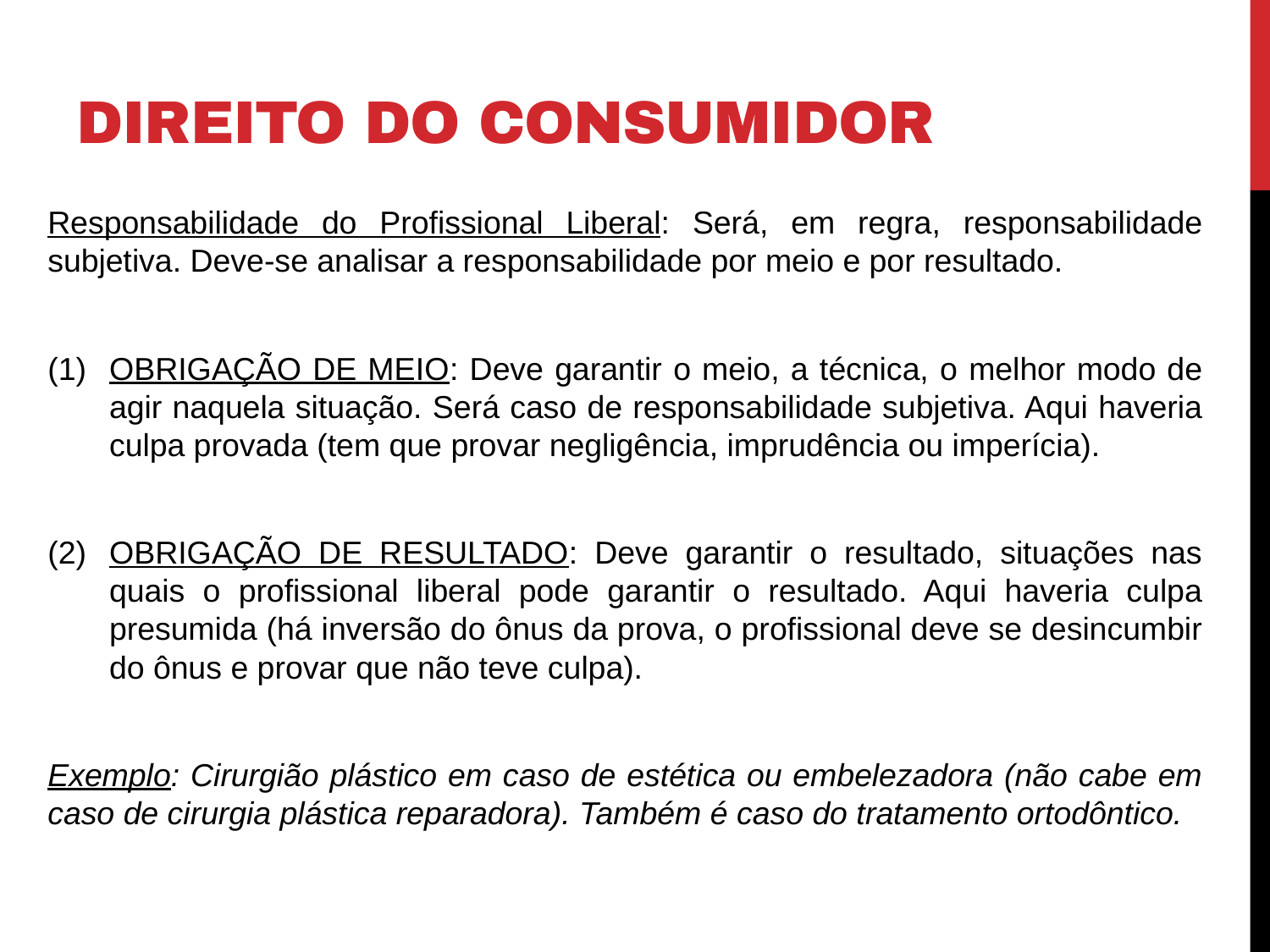

# Direito do consumidor
Responsabilidade do Profissional Liberal: Será, em regra, responsabilidade subjetiva. Deve-se analisar a responsabilidade por meio e por resultado.

OBRIGAÇÃO DE MEIO: Deve garantir o meio, a técnica, o melhor modo de agir naquela situação. Será caso de responsabilidade subjetiva. Aqui haveria culpa provada (tem que provar negligência, imprudência ou imperícia).

OBRIGAÇÃO DE RESULTADO: Deve garantir o resultado, situações nas quais o profissional liberal pode garantir o resultado. Aqui haveria culpa presumida (há inversão do ônus da prova, o profissional deve se desincumbir do ônus e provar que não teve culpa).

Exemplo: Cirurgião plástico em caso de estética ou embelezadora (não cabe em caso de cirurgia plástica reparadora). Também é caso do tratamento ortodôntico.